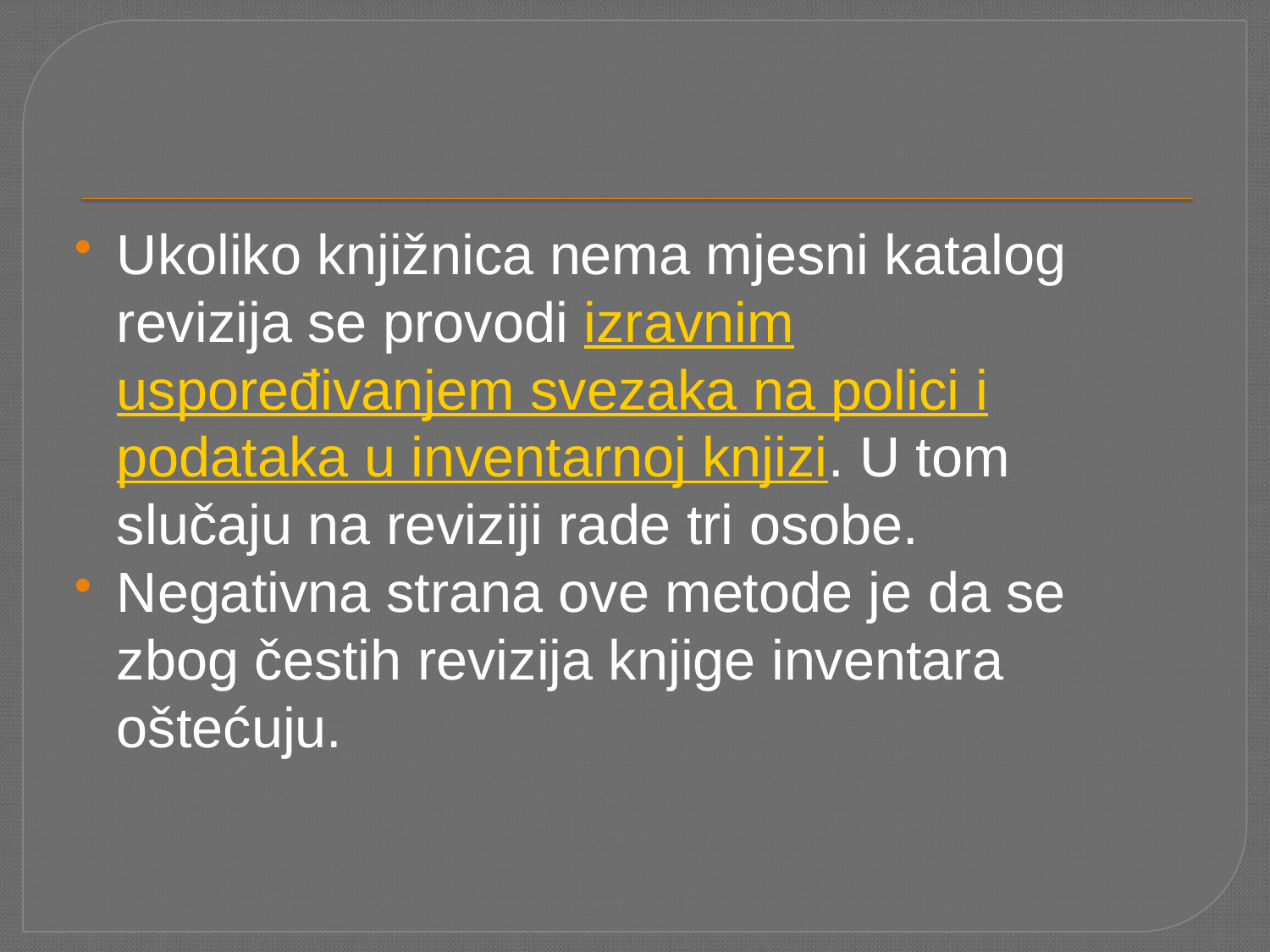

Ukoliko knjižnica nema mjesni katalog  revizija se provodi izravnim uspoređivanjem svezaka na polici i podataka u inventarnoj knjizi. U tom slučaju na reviziji rade tri osobe.
Negativna strana ove metode je da se zbog čestih revizija knjige inventara oštećuju.